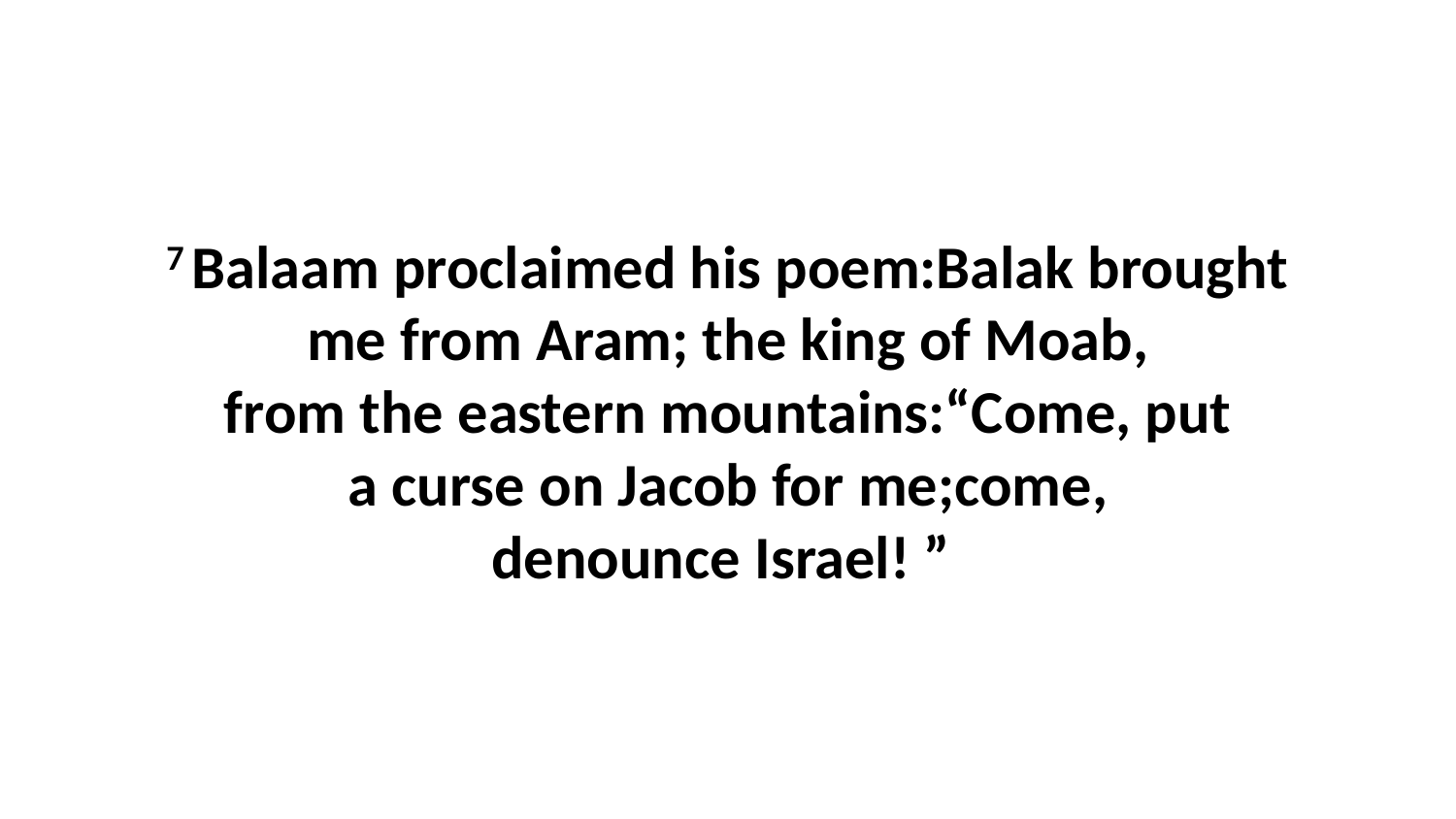

7 Balaam proclaimed his poem:Balak brought me from Aram; the king of Moab, from the eastern mountains:“Come, put a curse on Jacob for me;come, denounce Israel! ”